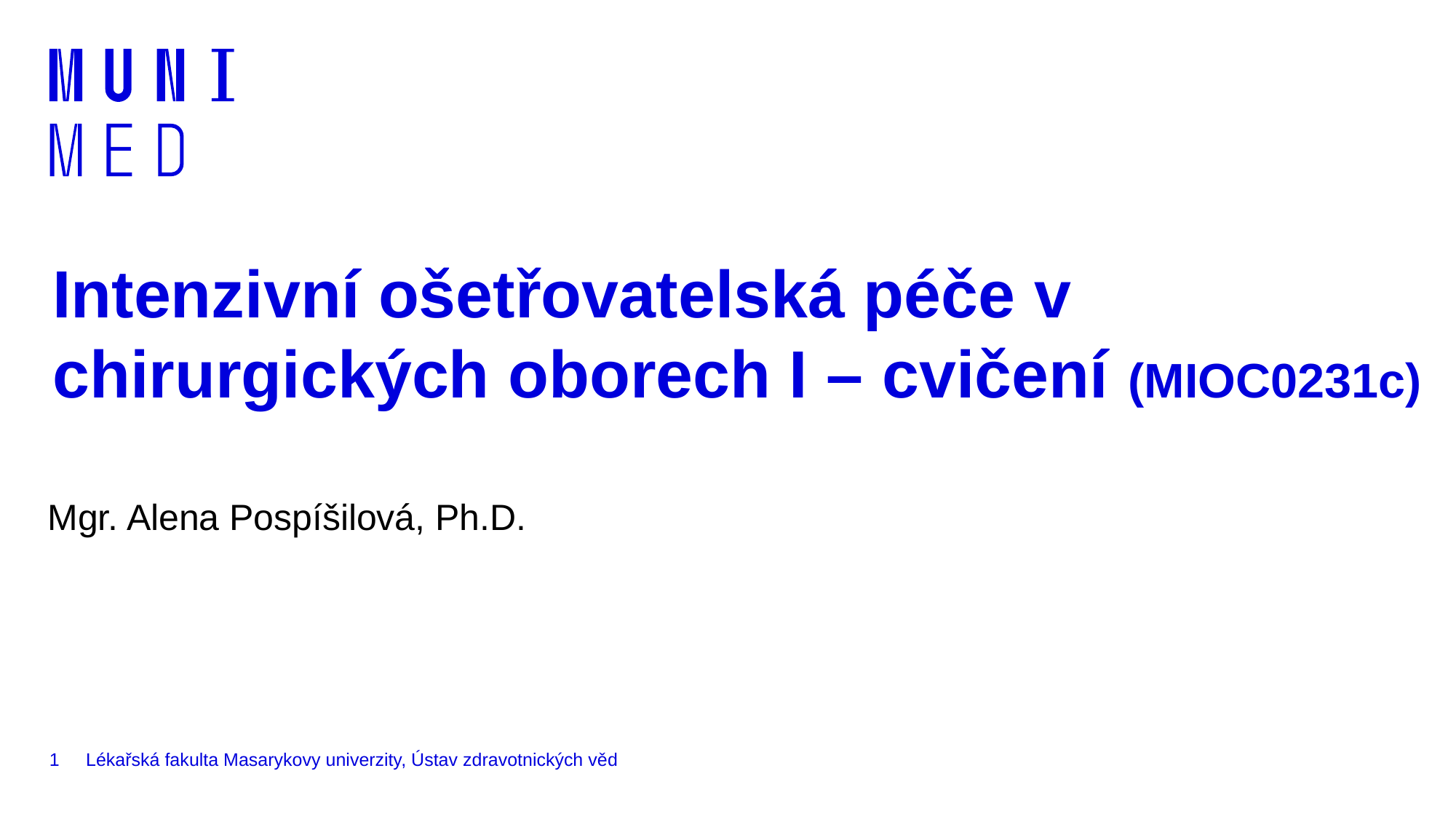

# Intenzivní ošetřovatelská péče v chirurgických oborech I – cvičení (MIOC0231c)
Mgr. Alena Pospíšilová, Ph.D.

1
Lékařská fakulta Masarykovy univerzity, Ústav zdravotnických věd